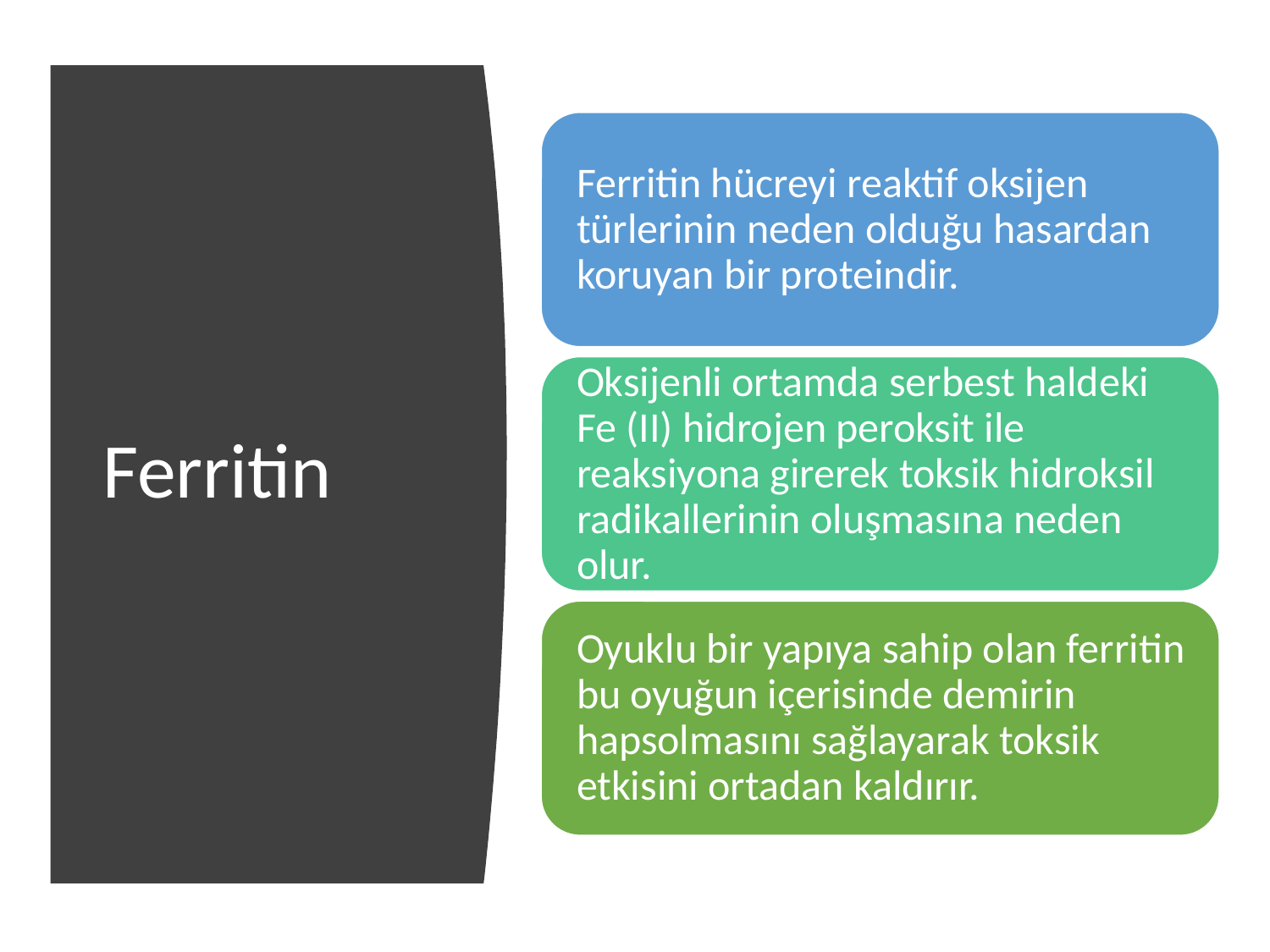

Ferritin hücreyi reaktif oksijen türlerinin neden olduğu hasardan koruyan bir proteindir.
Oksijenli ortamda serbest haldeki Fe (II) hidrojen peroksit ile reaksiyona girerek toksik hidroksil radikallerinin oluşmasına neden olur.
Oyuklu bir yapıya sahip olan ferritin bu oyuğun içerisinde demirin hapsolmasını sağlayarak toksik etkisini ortadan kaldırır.

# Ferritin